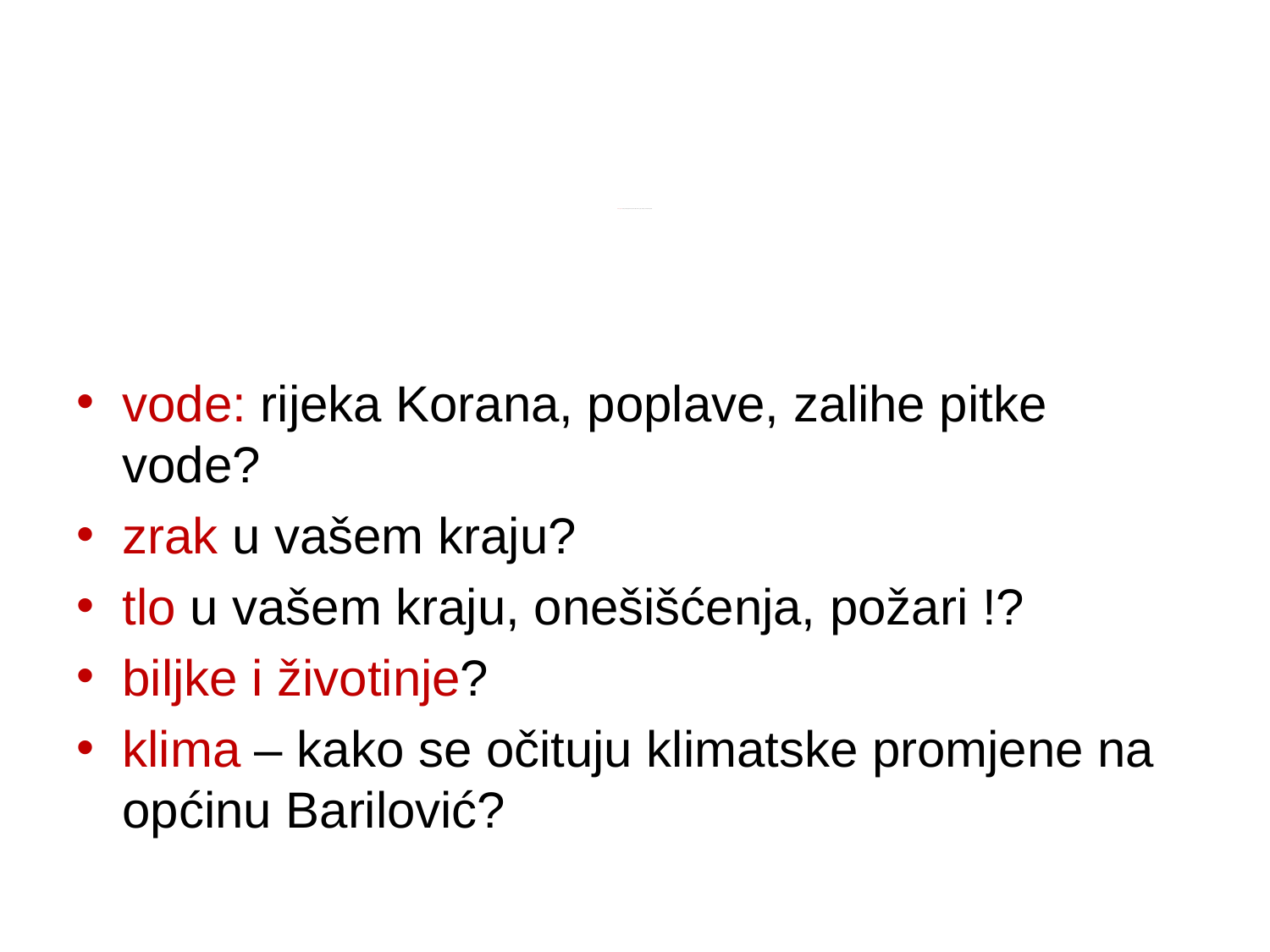

# Mali razgovor: Stanje i kretanja prirode / okoliša u vašem domu – gdje stanujete i u Bariloviću (škola):

vode: rijeka Korana, poplave, zalihe pitke vode?
zrak u vašem kraju?
tlo u vašem kraju, onešišćenja, požari !?
biljke i životinje?
klima – kako se očituju klimatske promjene na općinu Barilović?